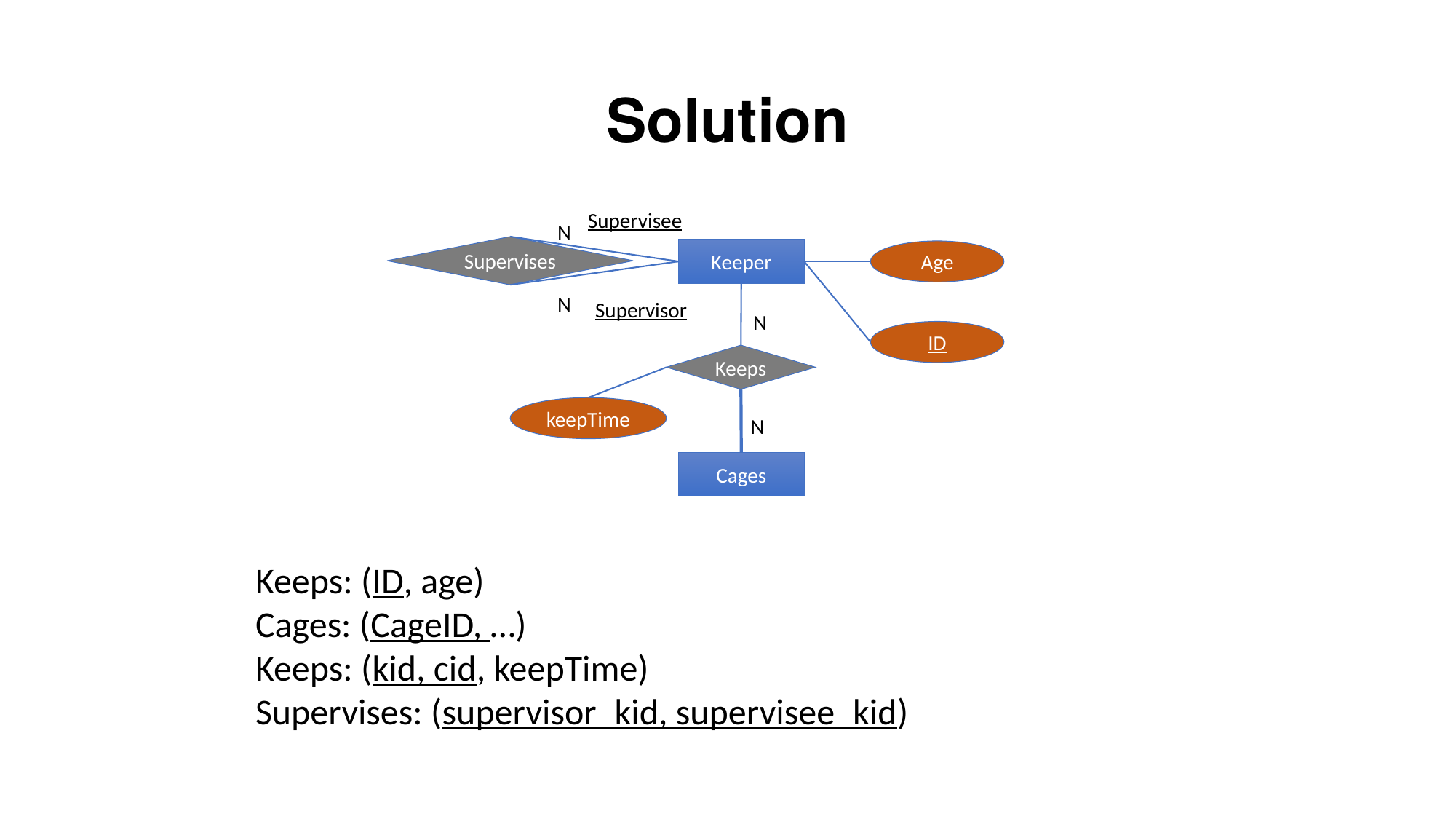

# Solution
Supervisee
N
Supervises
N
Supervisor
Keeper
Age
N
ID
Keeps
keepTime
N
Cages
Keeps: (ID, age)
Cages: (CageID, …)
Keeps: (kid, cid, keepTime)
Supervises: (supervisor_kid, supervisee_kid)